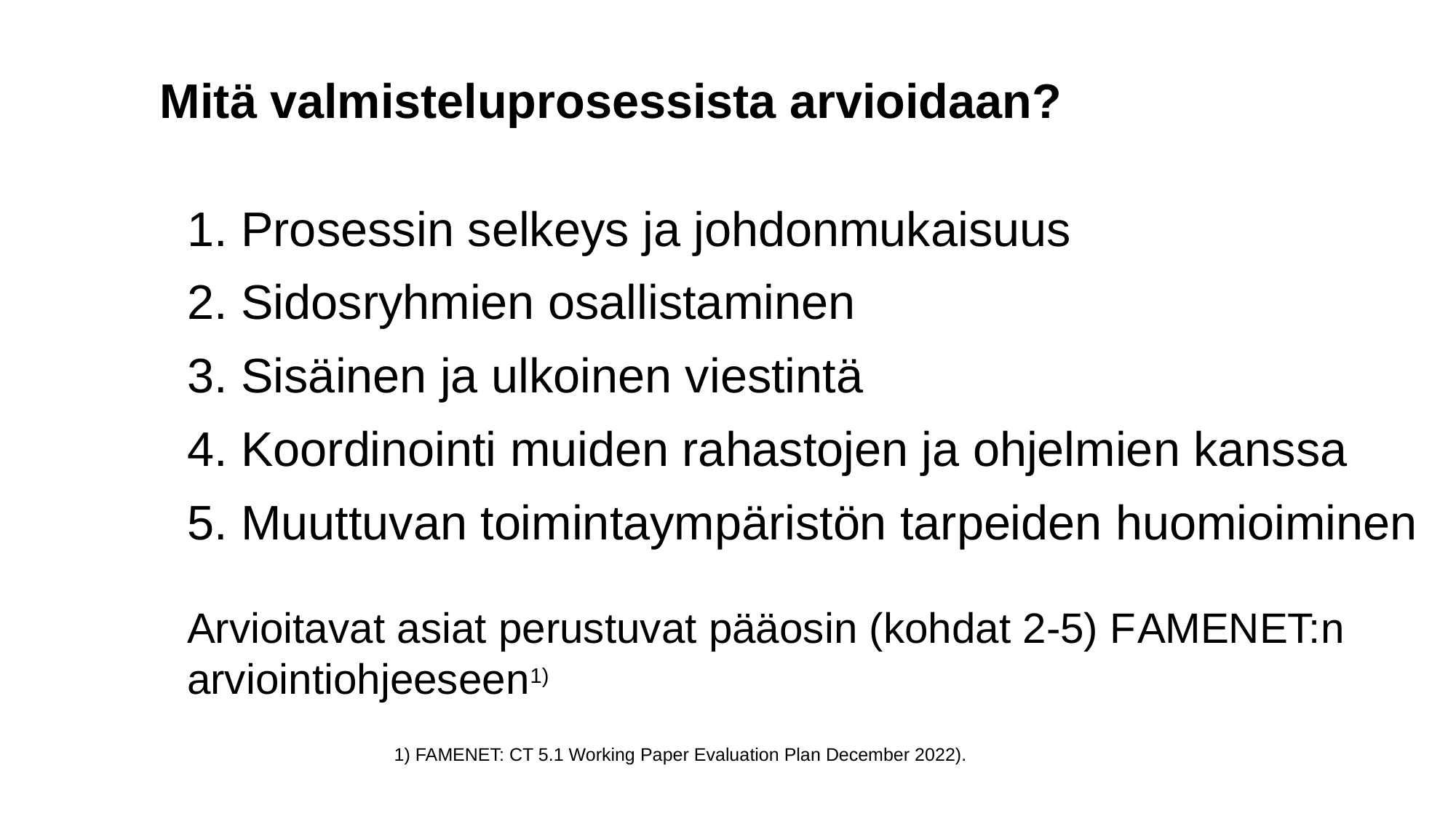

Mitä valmisteluprosessista arvioidaan?
1. Prosessin selkeys ja johdonmukaisuus
2. Sidosryhmien osallistaminen
3. Sisäinen ja ulkoinen viestintä
4. Koordinointi muiden rahastojen ja ohjelmien kanssa
5. Muuttuvan toimintaympäristön tarpeiden huomioiminen

Arvioitavat asiat perustuvat pääosin (kohdat 2-5) FAMENET:n arviointiohjeeseen1)
1) FAMENET: CT 5.1 Working Paper Evaluation Plan December 2022).